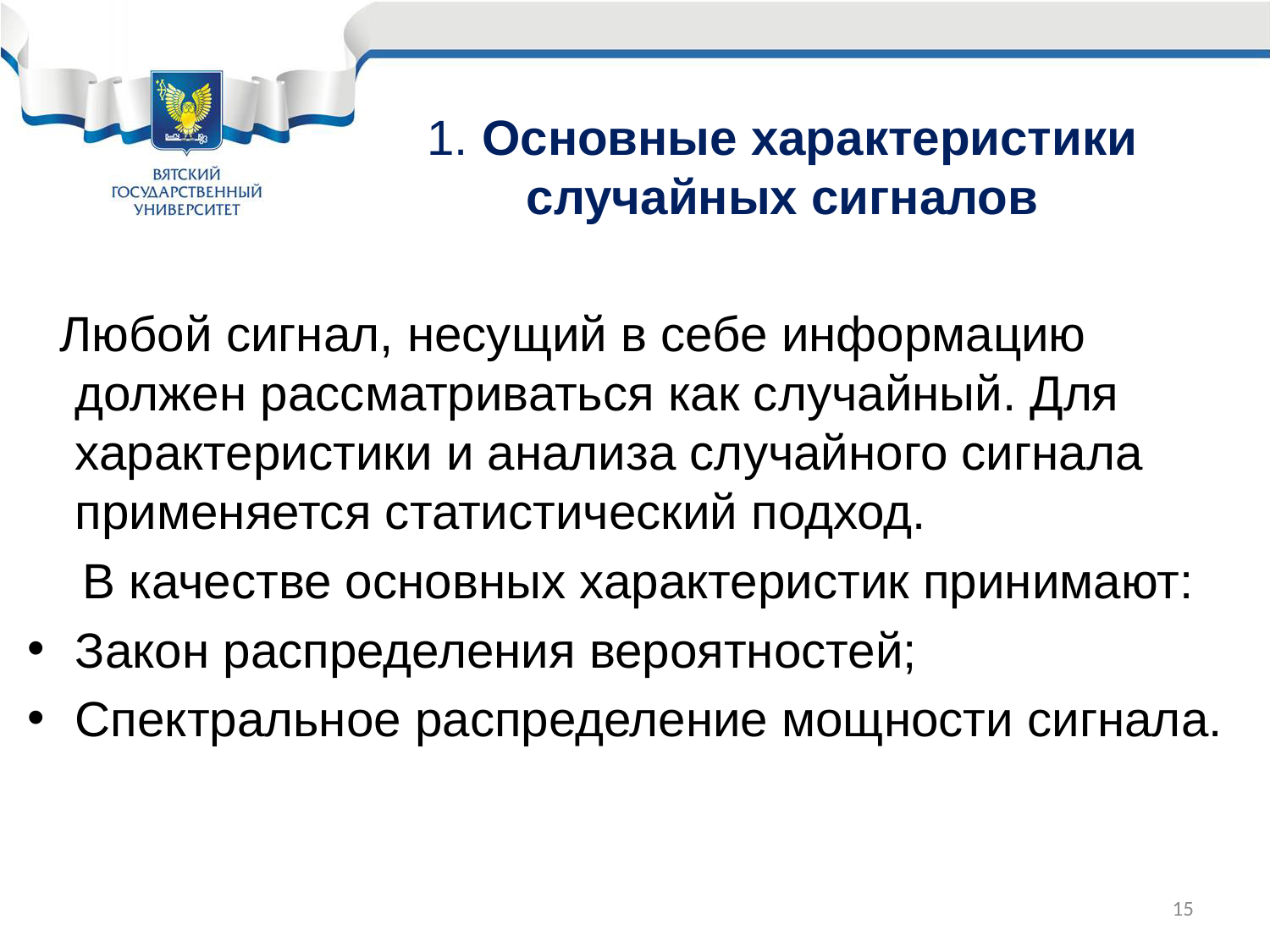

# 1. Основные характеристики случайных сигналов
    Любой сигнал, несущий в себе информацию должен рассматриваться как случайный. Для характеристики и анализа случайного сигнала применяется статистический подход.
    В качестве основных характеристик принимают:
Закон распределения вероятностей;
Спектральное распределение мощности сигнала.

15